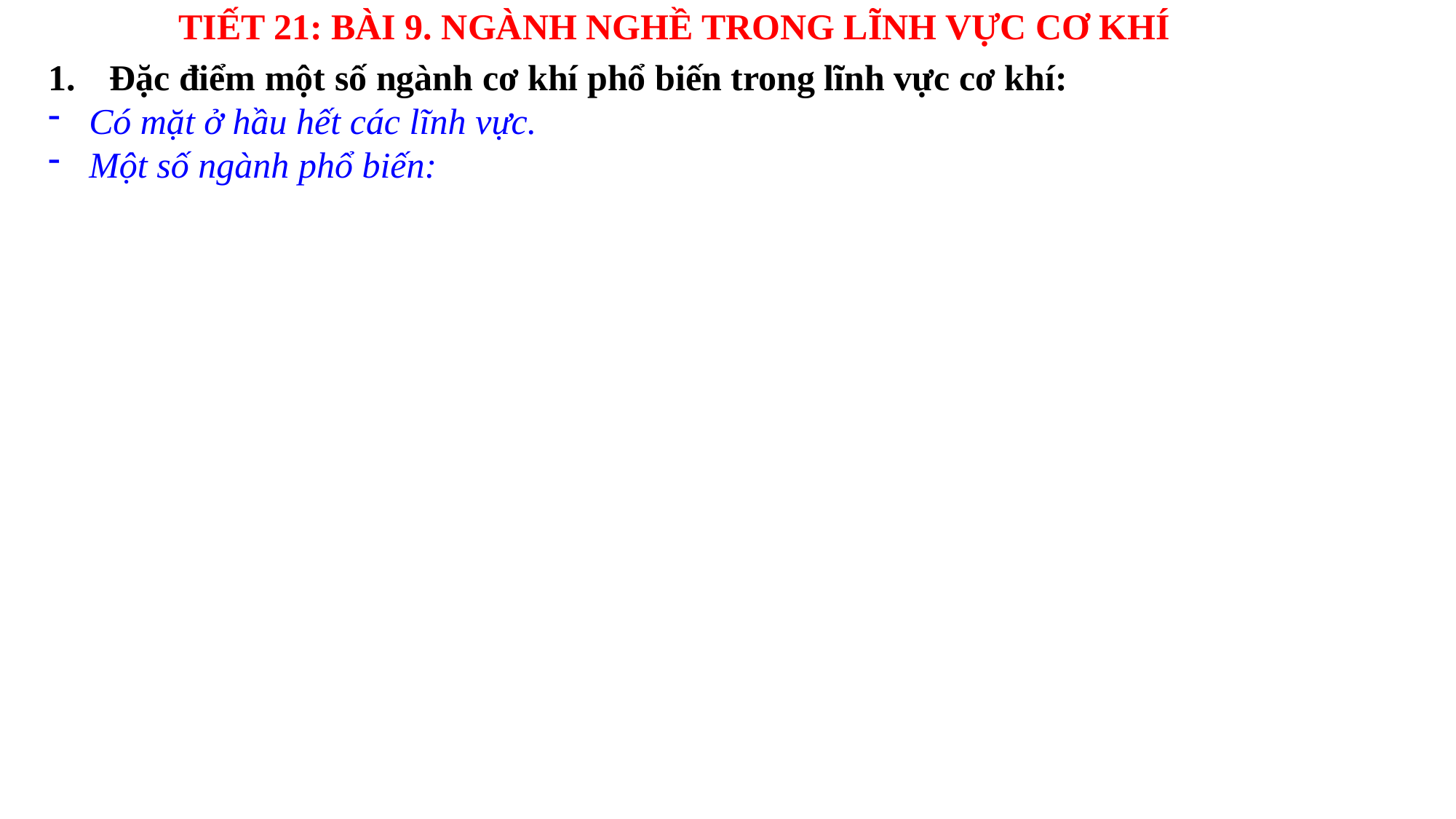

TIẾT 21: BÀI 9. NGÀNH NGHỀ TRONG LĨNH VỰC CƠ KHÍ
Đặc điểm một số ngành cơ khí phổ biến trong lĩnh vực cơ khí:
Có mặt ở hầu hết các lĩnh vực.
Một số ngành phổ biến: